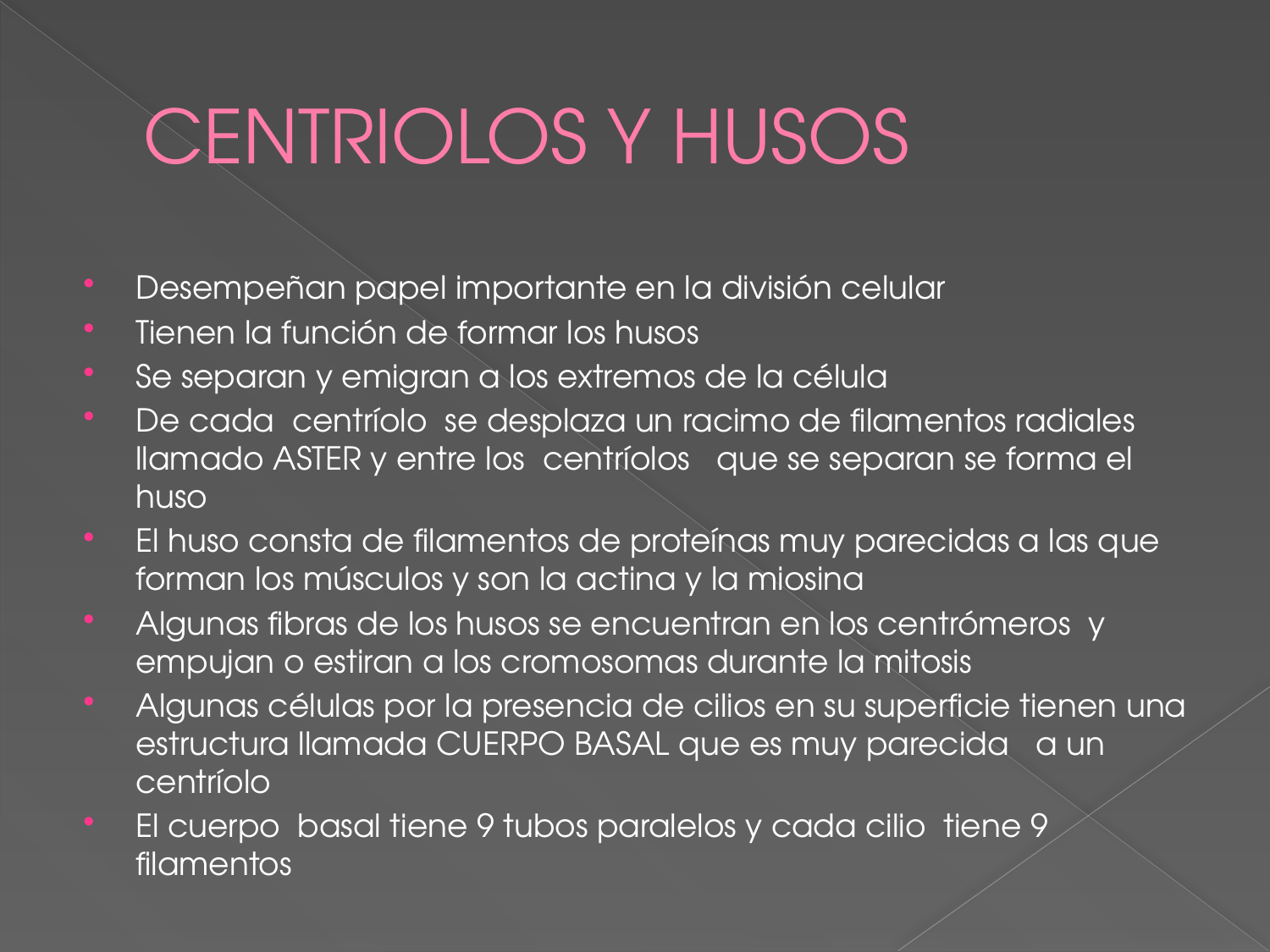

# CENTRIOLOS Y HUSOS
Desempeñan papel importante en la división celular
Tienen la función de formar los husos
Se separan y emigran a los extremos de la célula
De cada  centríolo  se desplaza un racimo de filamentos radiales llamado ASTER y entre los  centríolos   que se separan se forma el huso
El huso consta de filamentos de proteínas muy parecidas a las que forman los músculos y son la actina y la miosina
Algunas fibras de los husos se encuentran en los centrómeros  y empujan o estiran a los cromosomas durante la mitosis
Algunas células por la presencia de cilios en su superficie tienen una estructura llamada CUERPO BASAL que es muy parecida   a un centríolo
El cuerpo  basal tiene 9 tubos paralelos y cada cilio  tiene 9 filamentos